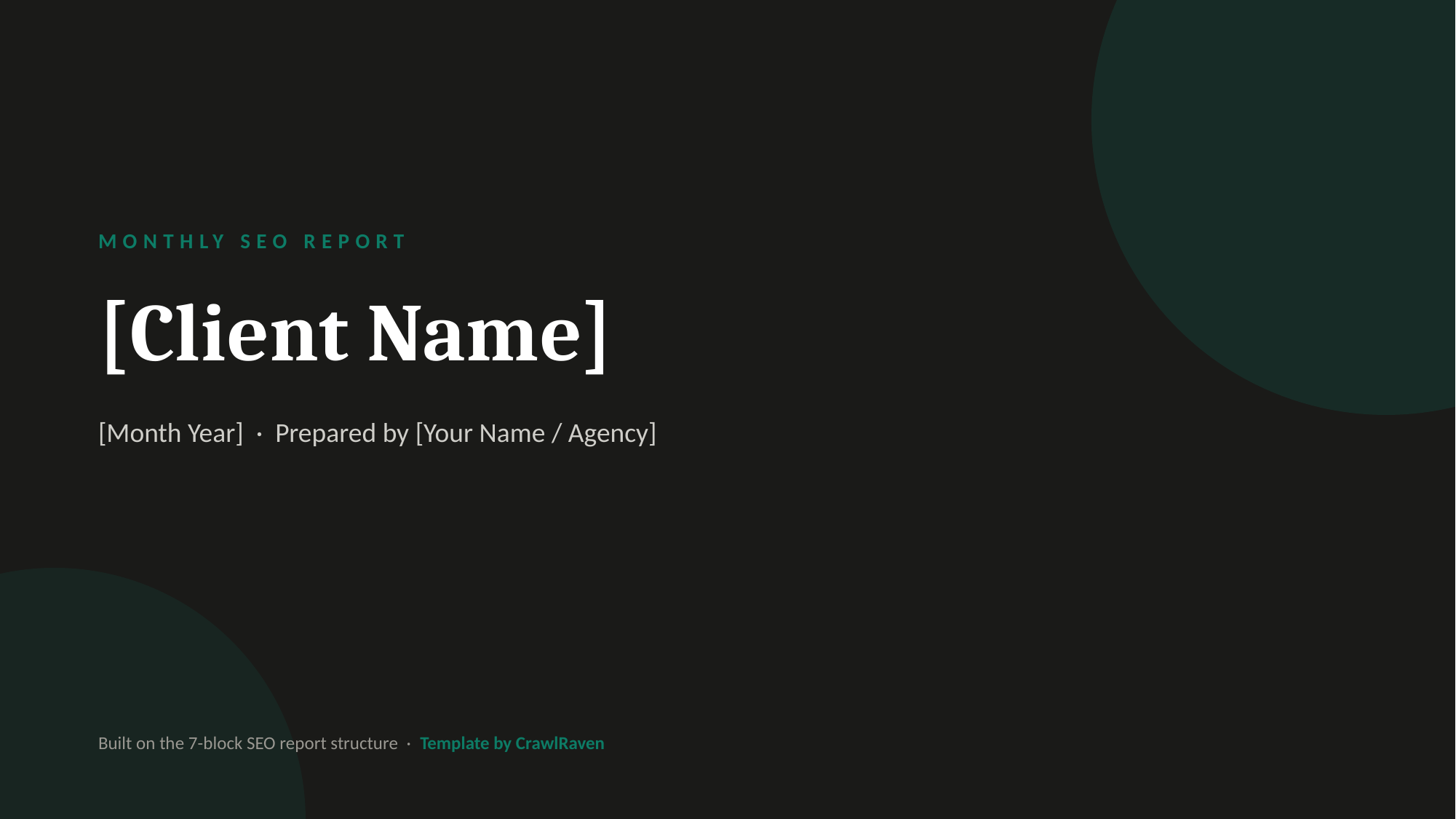

MONTHLY SEO REPORT
[Client Name]
[Month Year]  ·  Prepared by [Your Name / Agency]

Built on the 7-block SEO report structure  ·  Template by CrawlRaven